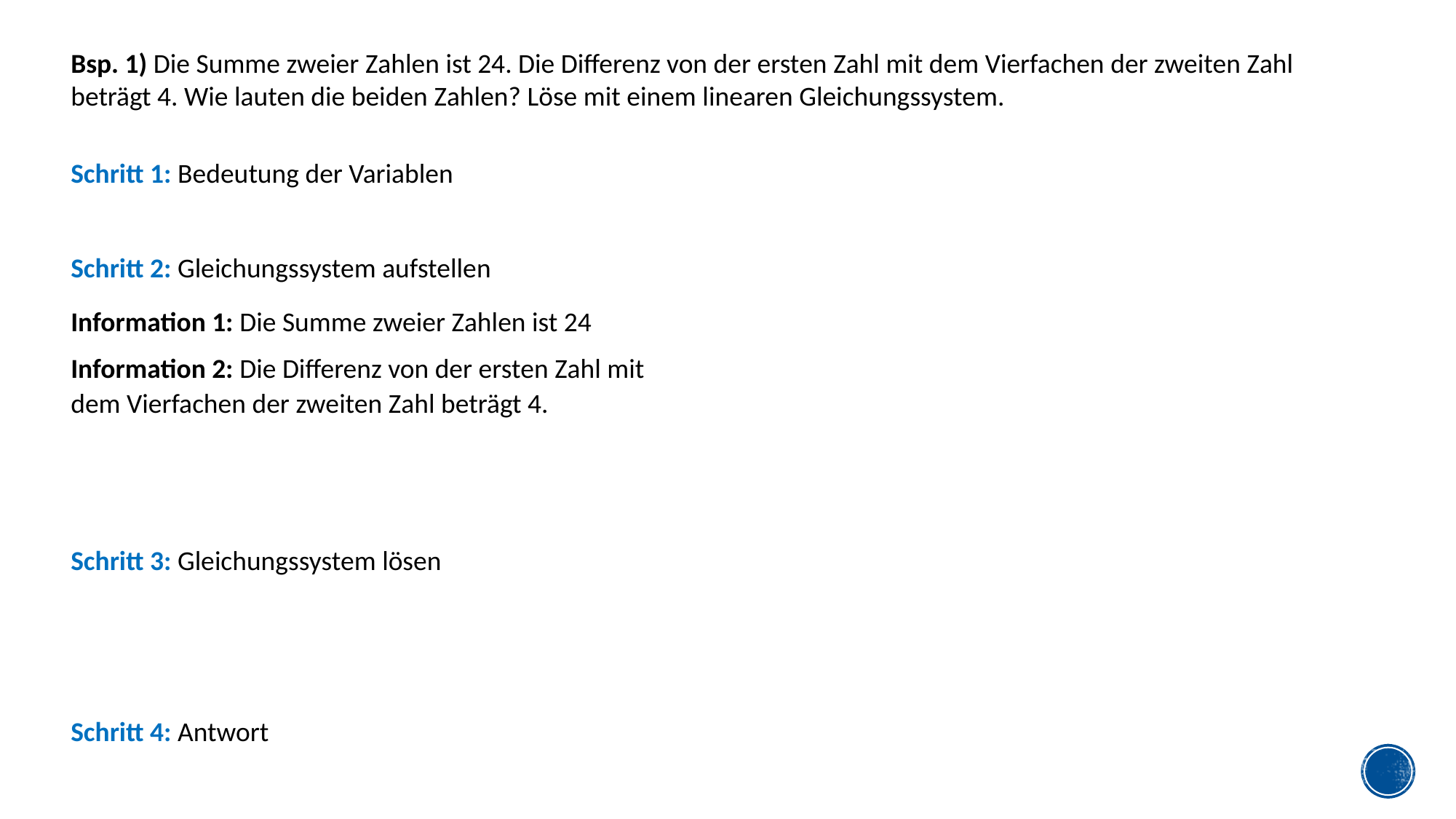

Bsp. 1) Die Summe zweier Zahlen ist 24. Die Differenz von der ersten Zahl mit dem Vierfachen der zweiten Zahl beträgt 4. Wie lauten die beiden Zahlen? Löse mit einem linearen Gleichungssystem.
Schritt 1: Bedeutung der Variablen
Schritt 2: Gleichungssystem aufstellen
Information 1: Die Summe zweier Zahlen ist 24
Information 2: Die Differenz von der ersten Zahl mit dem Vierfachen der zweiten Zahl beträgt 4.
Schritt 3: Gleichungssystem lösen
Schritt 4: Antwort